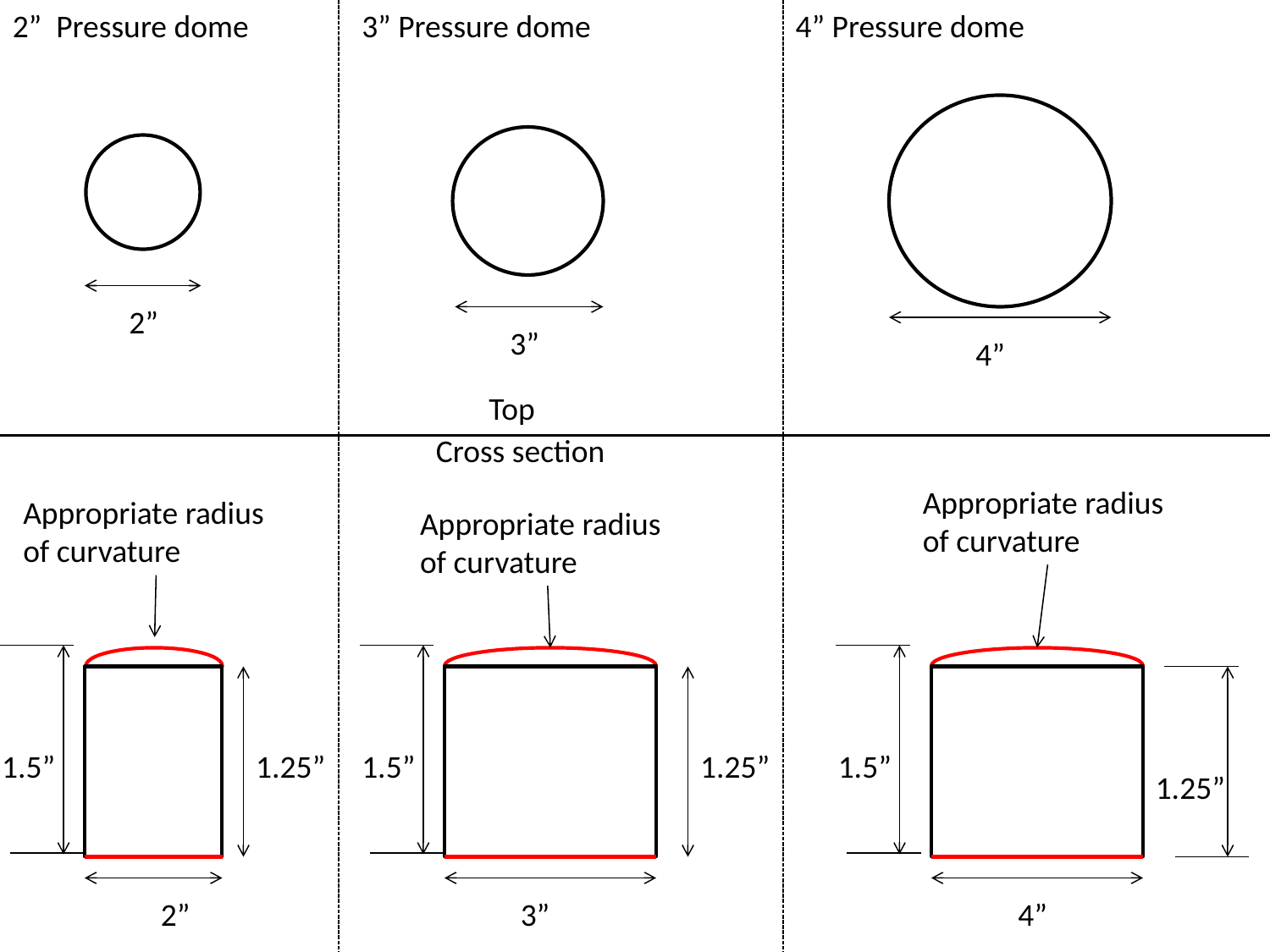

2”  Pressure dome
3” Pressure dome
4” Pressure dome

2”
3”
4”
Top
Cross section
Appropriate radius of curvature
Appropriate radius of curvature
Appropriate radius of curvature

1.5”
1.25”
1.5”
1.25”
1.5”
1.25”
2”
3”
4”